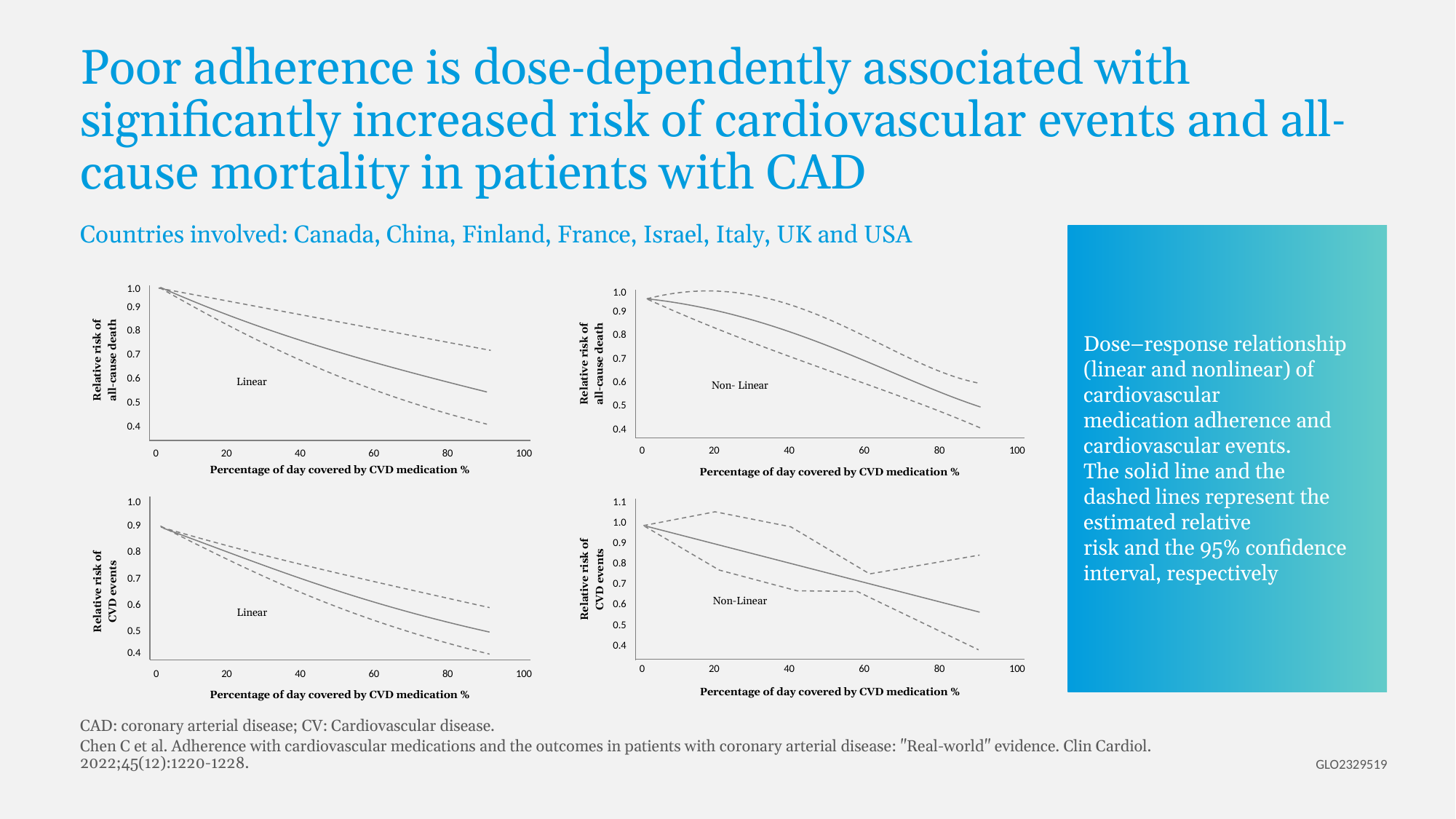

# Poor adherence is dose‐dependently associated with significantly increased risk of cardiovascular events and all‐cause mortality in patients with CAD
Countries involved: Canada, China, Finland, France, Israel, Italy, UK and USA

1.0
1.0

0.9
0.9

0.8
0.8
Dose–response relationship (linear and nonlinear) of cardiovascular
medication adherence and cardiovascular events.
The solid line and the
dashed lines represent the estimated relative
risk and the 95% confidence interval, respectively
0.7
0.7
Relative risk of
all-cause death
Relative risk of
all-cause death
0.6
0.6
Linear
Non- Linear
0.5
0.5
0.4
0.4
0
20
40
60
80
100
0
20
40
60
80
100
Percentage of day covered by CVD medication %
Percentage of day covered by CVD medication %
1.0
1.1
1.0
0.9

0.9

0.8
0.8
0.7
Relative risk of
CVD events
0.7
Relative risk of
CVD events
Non-Linear
0.6
0.6
Linear
0.5
0.5
0.4
0.4
0
20
40
60
80
100
0
20
40
60
80
100
Percentage of day covered by CVD medication %
Percentage of day covered by CVD medication %
CAD: coronary arterial disease; CV: Cardiovascular disease.
Chen C et al. Adherence with cardiovascular medications and the outcomes in patients with coronary arterial disease: "Real-world" evidence. Clin Cardiol. 2022;45(12):1220-1228.
GLO2329519